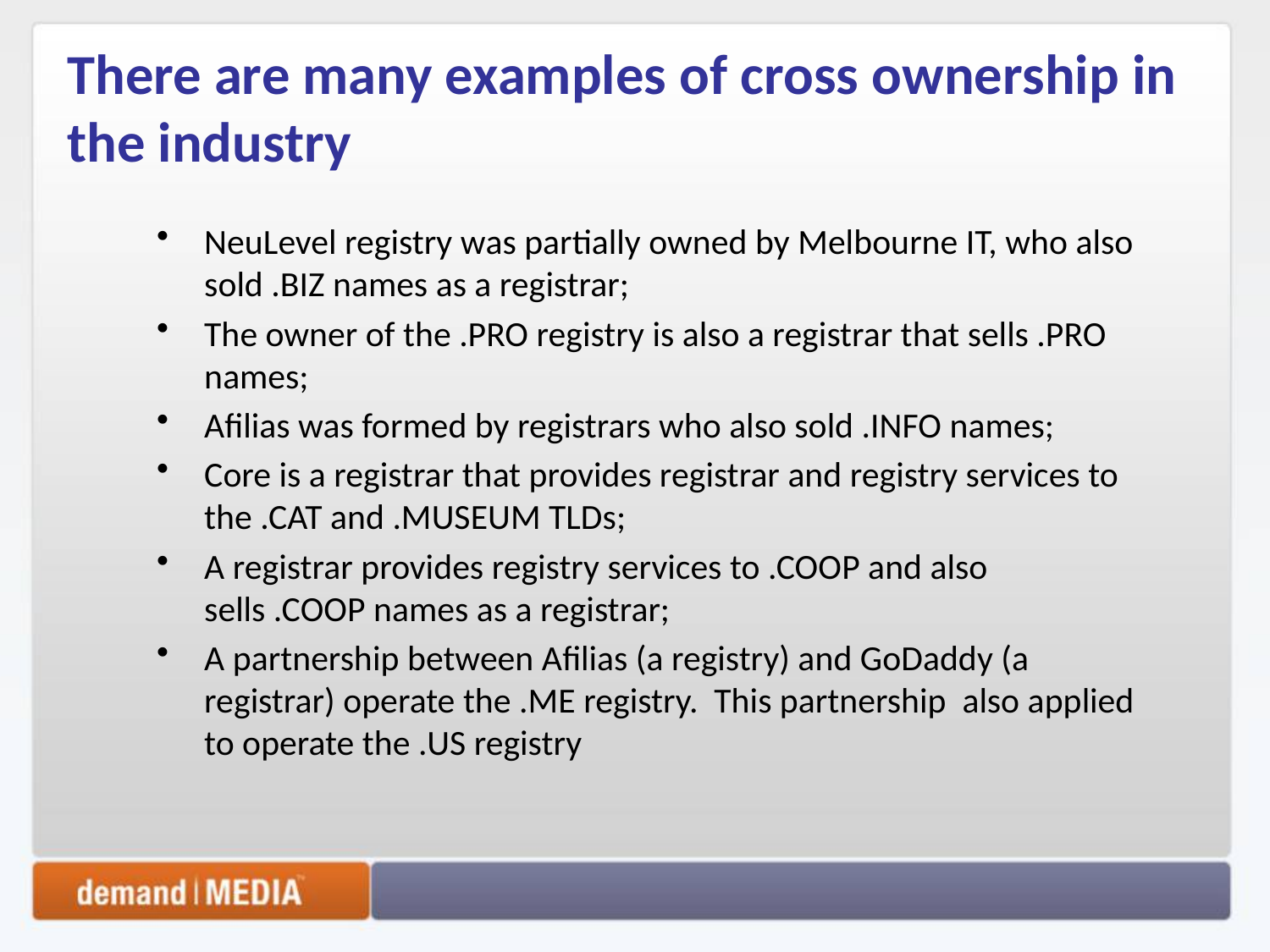

# There are many examples of cross ownership in the industry

NeuLevel registry was partially owned by Melbourne IT, who also sold .BIZ names as a registrar;
The owner of the .PRO registry is also a registrar that sells .PRO names;
Afilias was formed by registrars who also sold .INFO names;
Core is a registrar that provides registrar and registry services to the .CAT and .MUSEUM TLDs;
A registrar provides registry services to .COOP and also sells .COOP names as a registrar;
A partnership between Afilias (a registry) and GoDaddy (a registrar) operate the .ME registry.  This partnership  also applied to operate the .US registry